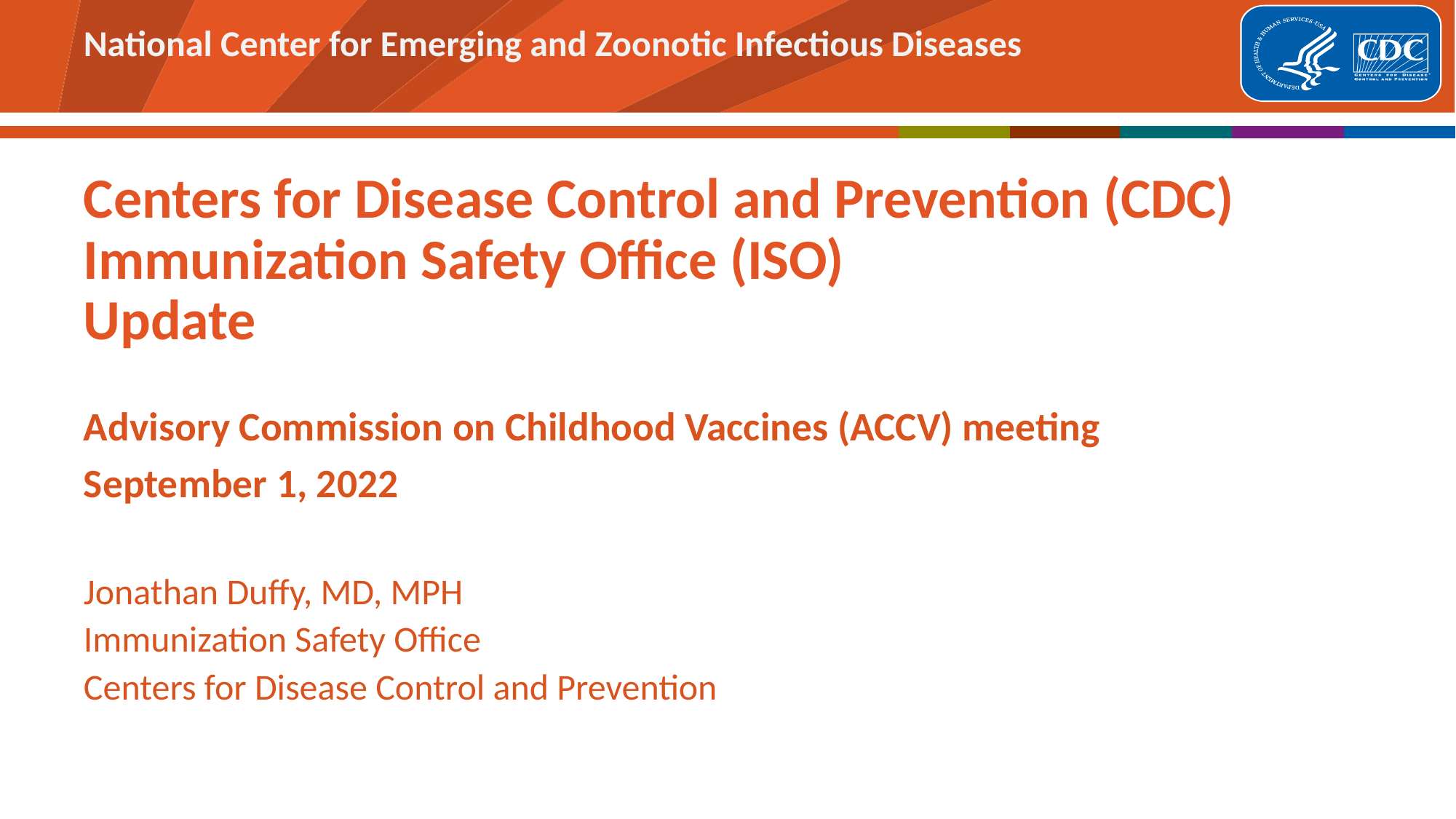

# Centers for Disease Control and Prevention (CDC)  Immunization Safety Office (ISO) Update
Advisory Commission on Childhood Vaccines (ACCV) meeting
September 1, 2022

Jonathan Duffy, MD, MPH
Immunization Safety Office
Centers for Disease Control and Prevention